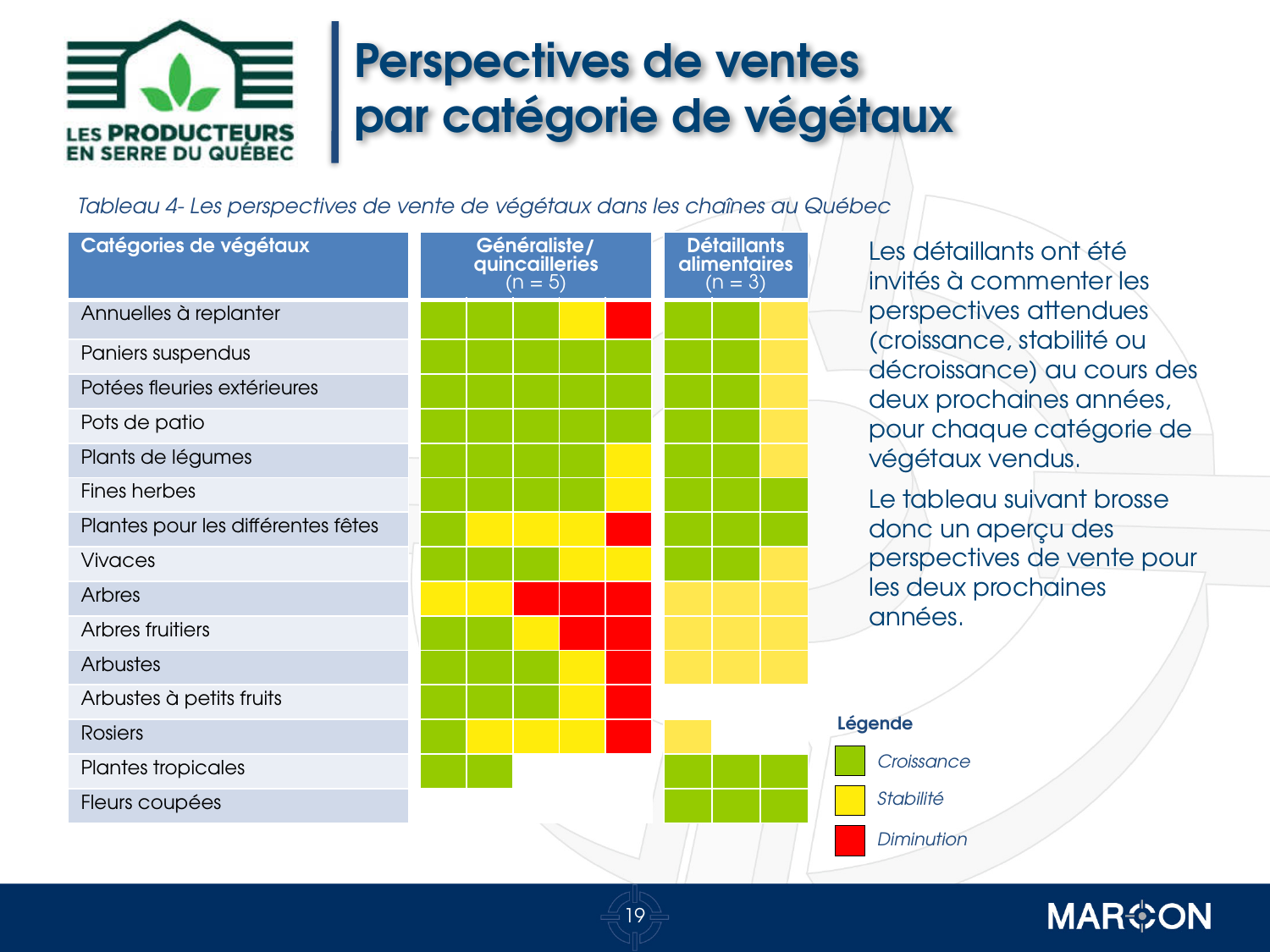

# Perspectives de ventes par catégorie de végétaux
Tableau 4- Les perspectives de vente de végétaux dans les chaînes au Québec
Les détaillants ont été invités à commenter les perspectives attendues (croissance, stabilité ou décroissance) au cours des deux prochaines années, pour chaque catégorie de végétaux vendus.
Le tableau suivant brosse donc un aperçu des perspectives de vente pour les deux prochaines années.
| Catégories de végétaux |
| --- |
| Annuelles à replanter |
| Paniers suspendus |
| Potées fleuries extérieures |
| Pots de patio |
| Plants de légumes |
| Fines herbes |
| Plantes pour les différentes fêtes |
| Vivaces |
| Arbres |
| Arbres fruitiers |
| Arbustes |
| Arbustes à petits fruits |
| Rosiers |
| Plantes tropicales |
| Fleurs coupées |
| Généraliste/ quincailleries (n = 5) |  |  |  |  |
| --- | --- | --- | --- | --- |
|  |  |  |  |  |
|  |  |  |  |  |
|  |  |  |  |  |
|  |  |  |  |  |
|  |  |  |  |  |
|  |  |  |  |  |
|  |  |  |  |  |
|  |  |  |  |  |
|  |  |  |  |  |
|  |  |  |  |  |
|  |  |  |  |  |
|  |  |  |  |  |
|  |  |  |  |  |
|  |  |  |  |  |
|  |  |  |  |  |
| Détaillants alimentaires (n = 3) |  |  |
| --- | --- | --- |
|  |  |  |
|  |  |  |
|  |  |  |
|  |  |  |
|  |  |  |
|  |  |  |
|  |  |  |
|  |  |  |
|  |  |  |
|  |  |  |
|  |  |  |
|  |  |  |
|  |  |  |
|  |  |  |
|  |  |  |

Légende
Croissance

Stabilité

Diminution

19